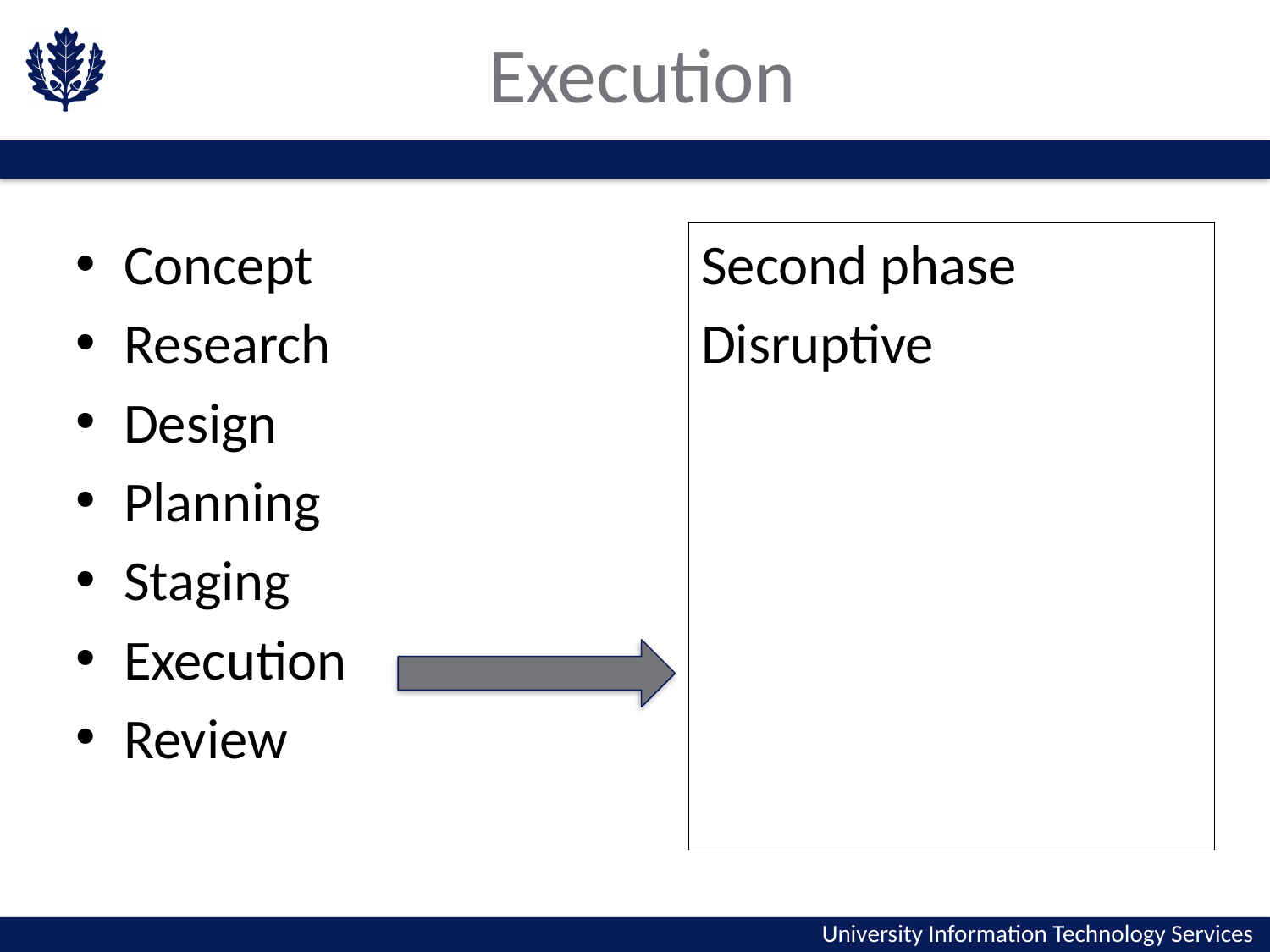

# Execution
Concept
Research
Design
Planning
Staging
Execution
Review
Second phase
Disruptive